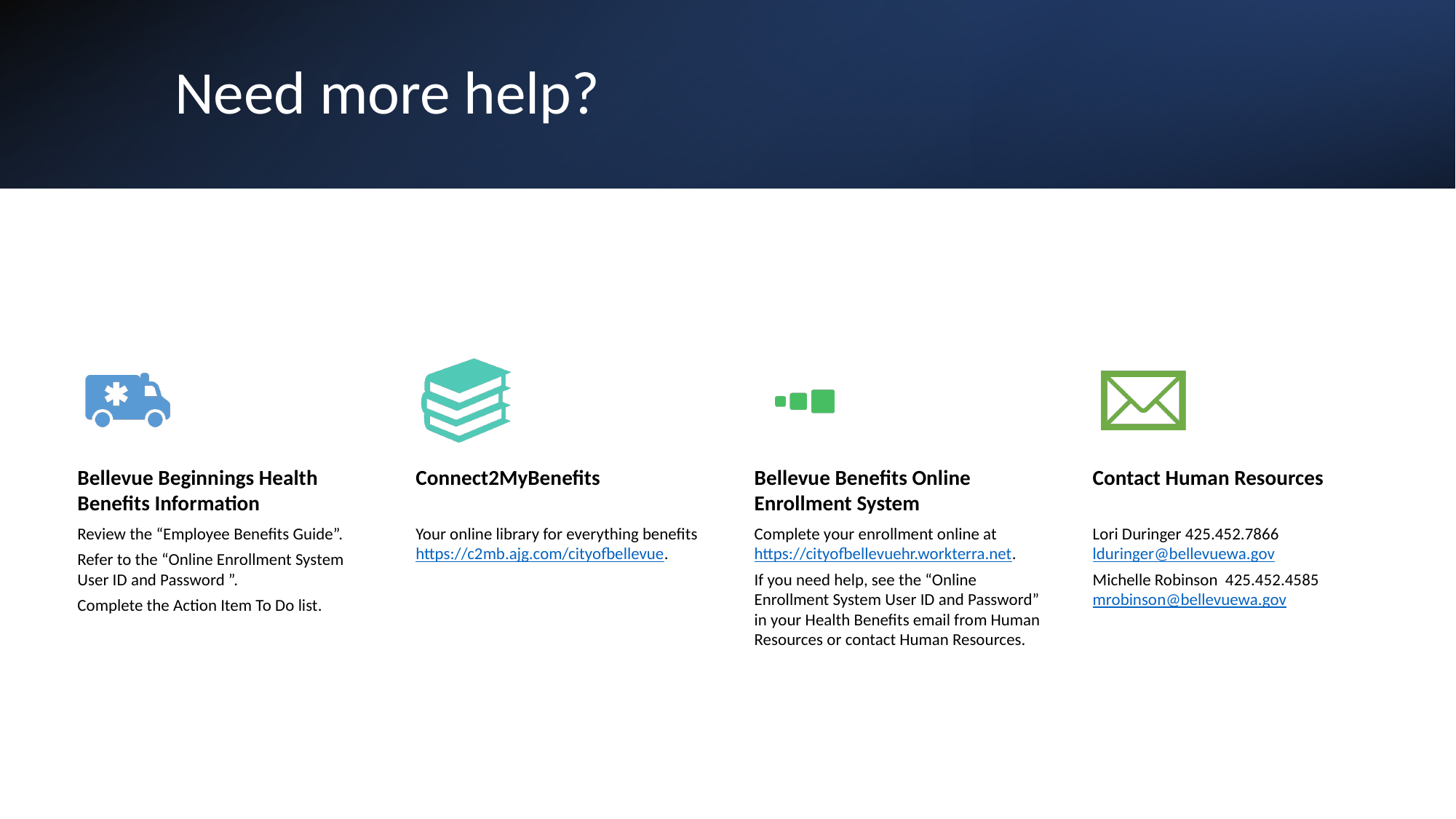

# Need more help?
Bellevue Beginnings Health Benefits Information
Review the “Employee Benefits Guide”.
Refer to the “Online Enrollment System User ID and Password ”.
Complete the Action Item To Do list.
Connect2MyBenefits
Your online library for everything benefits https://c2mb.ajg.com/cityofbellevue.
Bellevue Benefits Online Enrollment System
Complete your enrollment online at https://cityofbellevuehr.workterra.net.
If you need help, see the “Online Enrollment System User ID and Password” in your Health Benefits email from Human Resources or contact Human Resources.
Contact Human Resources
Lori Duringer 425.452.7866  lduringer@bellevuewa.gov
Michelle Robinson  425.452.4585 mrobinson@bellevuewa.gov